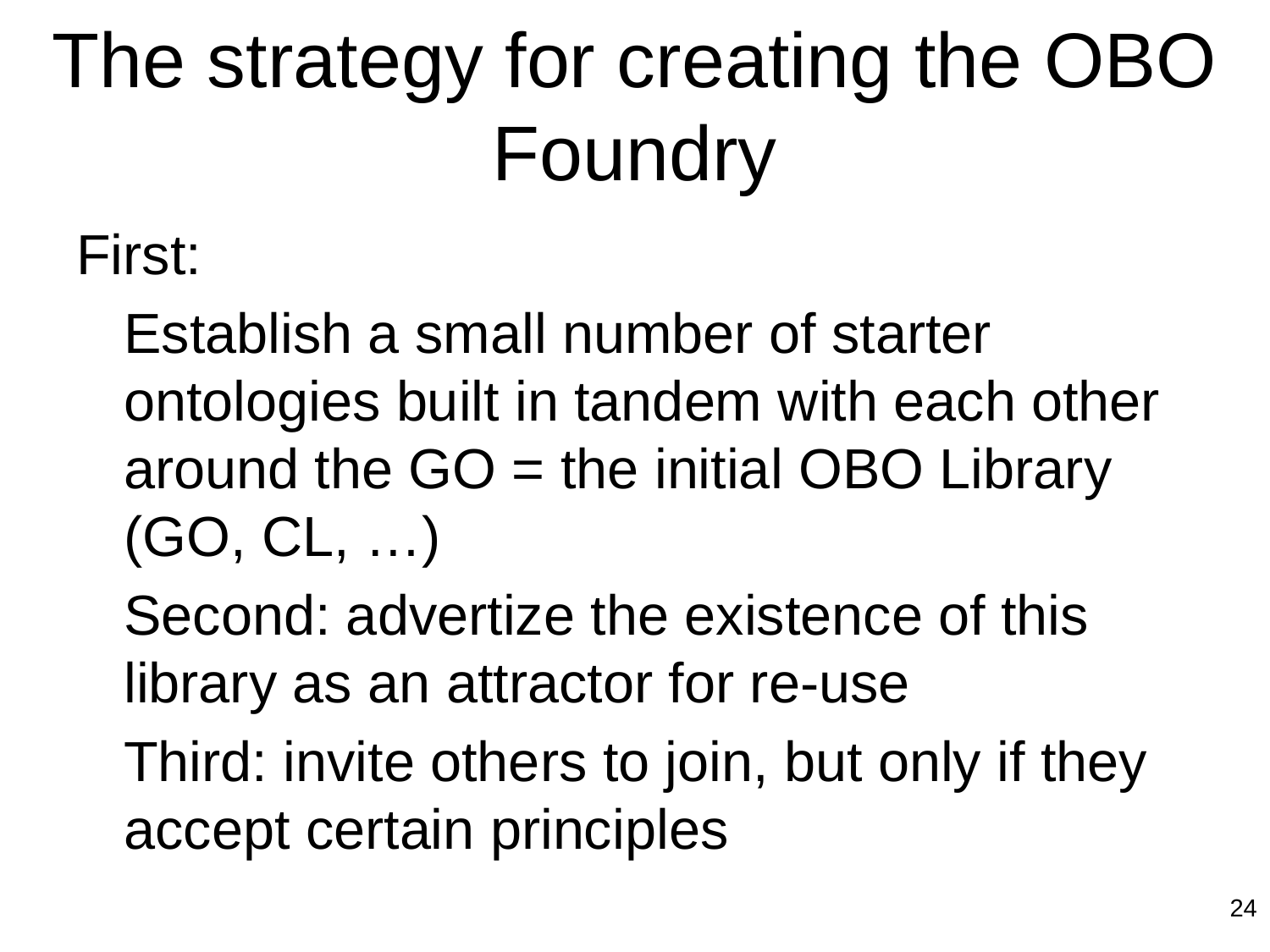

# The strategy for creating the OBO Foundry
First:
	Establish a small number of starter ontologies built in tandem with each other around the GO = the initial OBO Library (GO, CL, …)
	Second: advertize the existence of this library as an attractor for re-use
	Third: invite others to join, but only if they accept certain principles

24